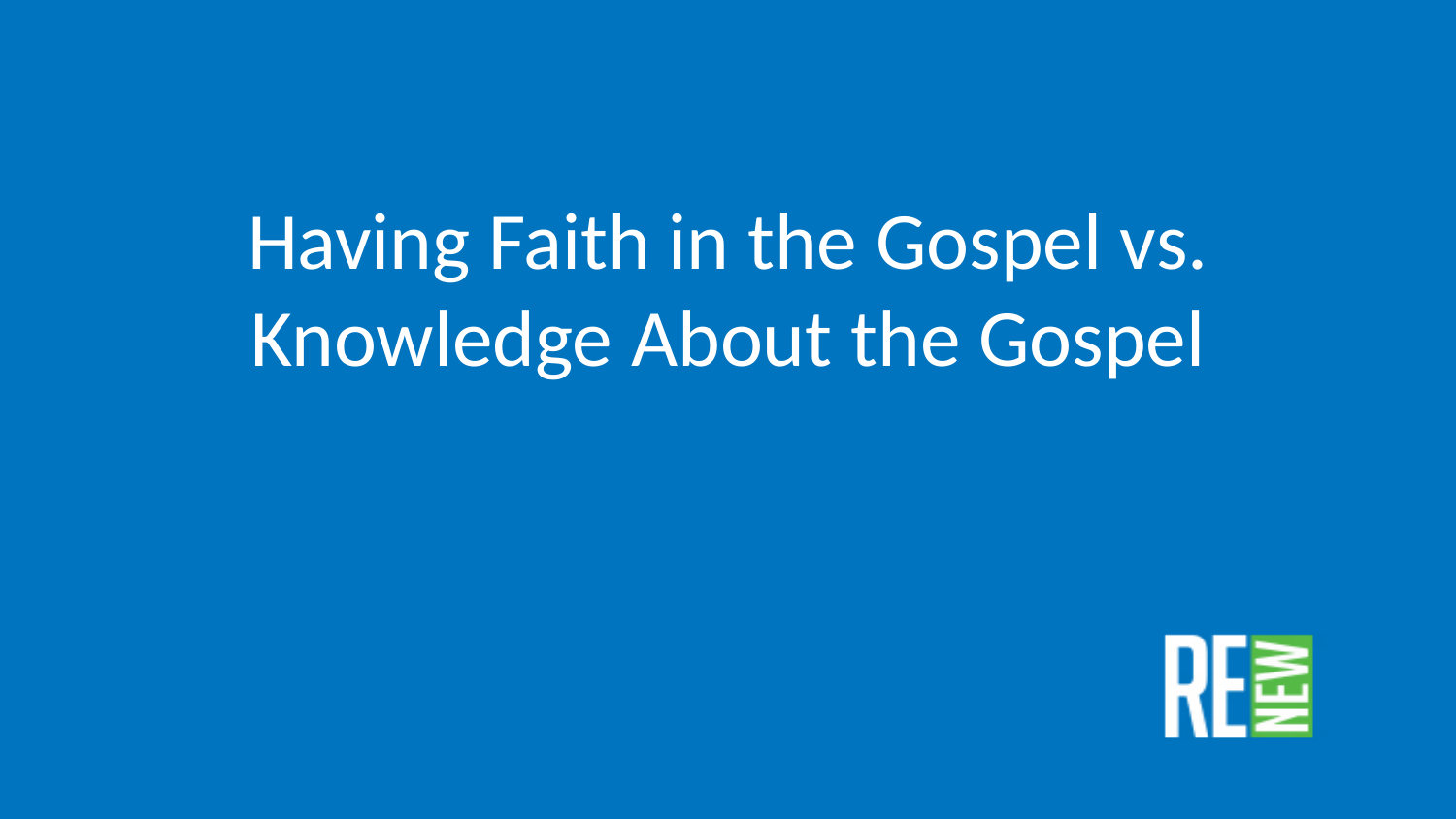

Having Faith in the Gospel vs. Knowledge About the Gospel